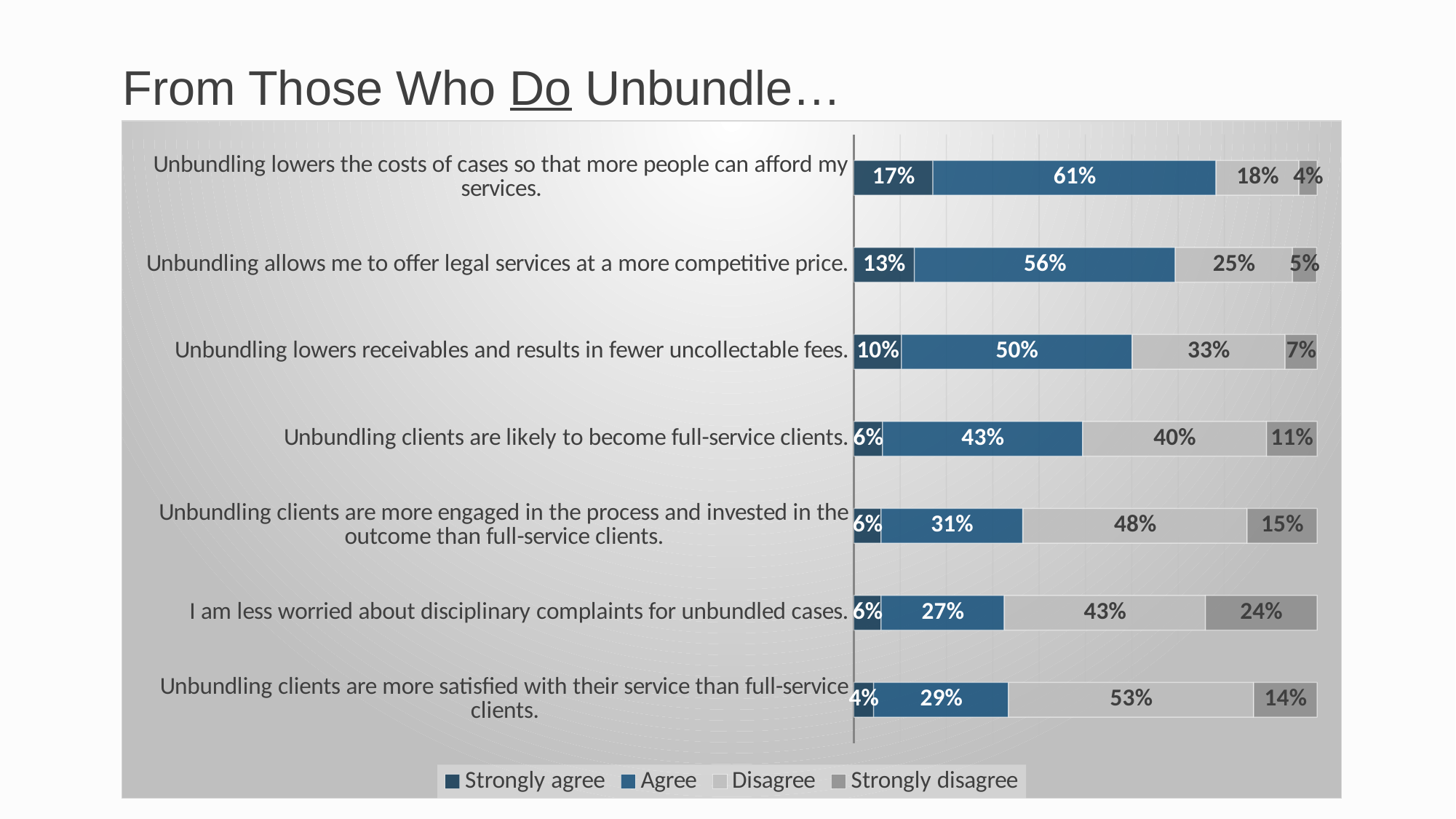

# From Those Who Do Unbundle…

### Chart

| Category | Strongly agree | Agree | Disagree | Strongly disagree |
|---|---|---|---|---|
| Unbundling clients are more satisfied with their service than full-service clients. | 0.043 | 0.291 | 0.529 | 0.137 |
| I am less worried about disciplinary complaints for unbundled cases. | 0.059 | 0.266 | 0.434 | 0.241 |
| Unbundling clients are more engaged in the process and invested in the outcome than full-service clients. | 0.059 | 0.306 | 0.484 | 0.152 |
| Unbundling clients are likely to become full-service clients. | 0.062 | 0.432 | 0.397 | 0.11 |
| Unbundling lowers receivables and results in fewer uncollectable fees. | 0.103 | 0.498 | 0.33 | 0.069 |
| Unbundling allows me to offer legal services at a more competitive price. | 0.131 | 0.563 | 0.253 | 0.052 |
| Unbundling lowers the costs of cases so that more people can afford my services. | 0.171 | 0.611 | 0.179 | 0.039 |